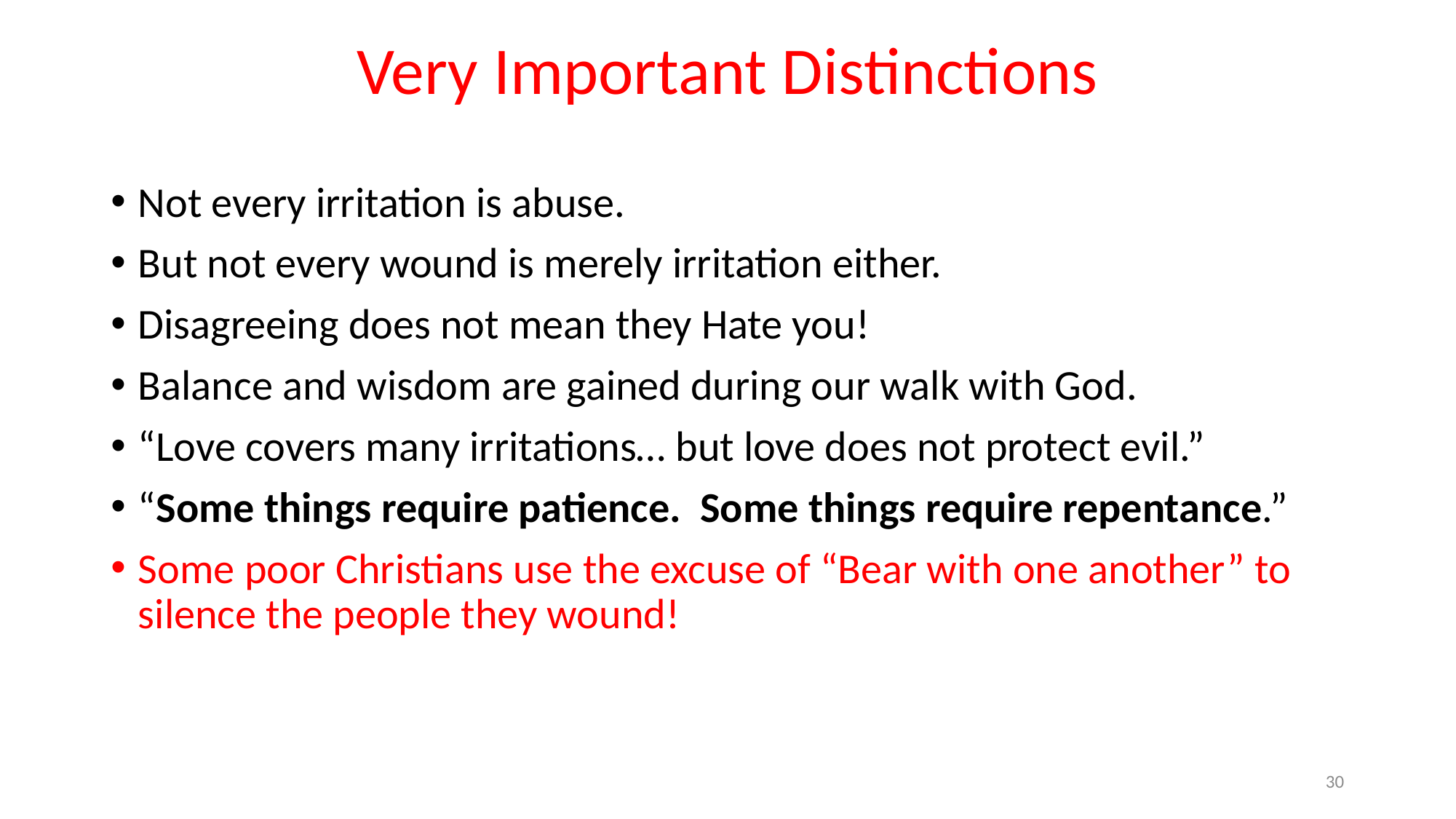

# Very Important Distinctions
Not every irritation is abuse.
But not every wound is merely irritation either.
Disagreeing does not mean they Hate you!
Balance and wisdom are gained during our walk with God.
“Love covers many irritations… but love does not protect evil.”
“Some things require patience.  Some things require repentance.”
Some poor Christians use the excuse of “Bear with one another” to silence the people they wound!

30